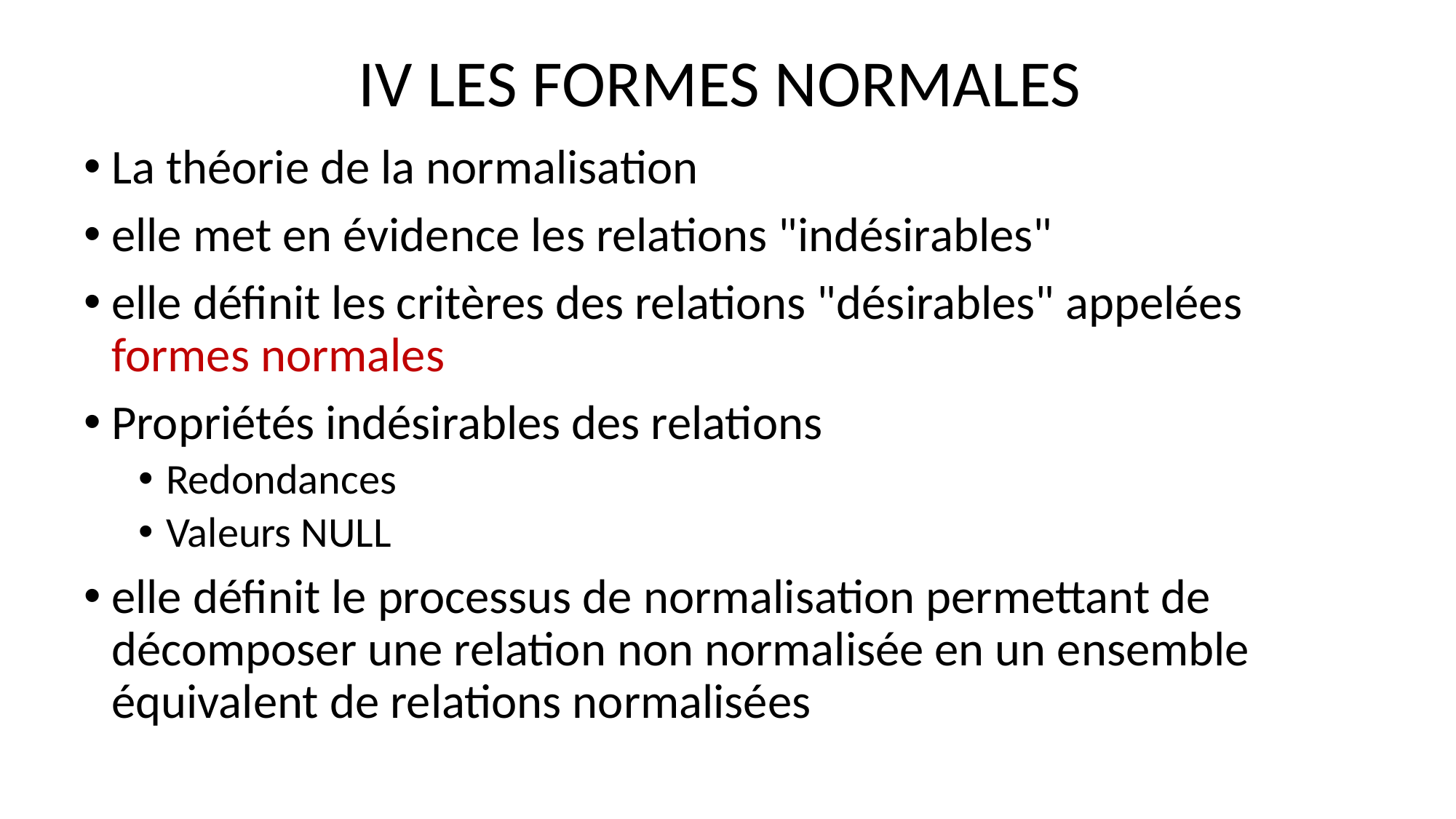

# IV LES FORMES NORMALES
La théorie de la normalisation
elle met en évidence les relations "indésirables"
elle définit les critères des relations "désirables" appelées formes normales
Propriétés indésirables des relations
Redondances
Valeurs NULL
elle définit le processus de normalisation permettant de décomposer une relation non normalisée en un ensemble équivalent de relations normalisées